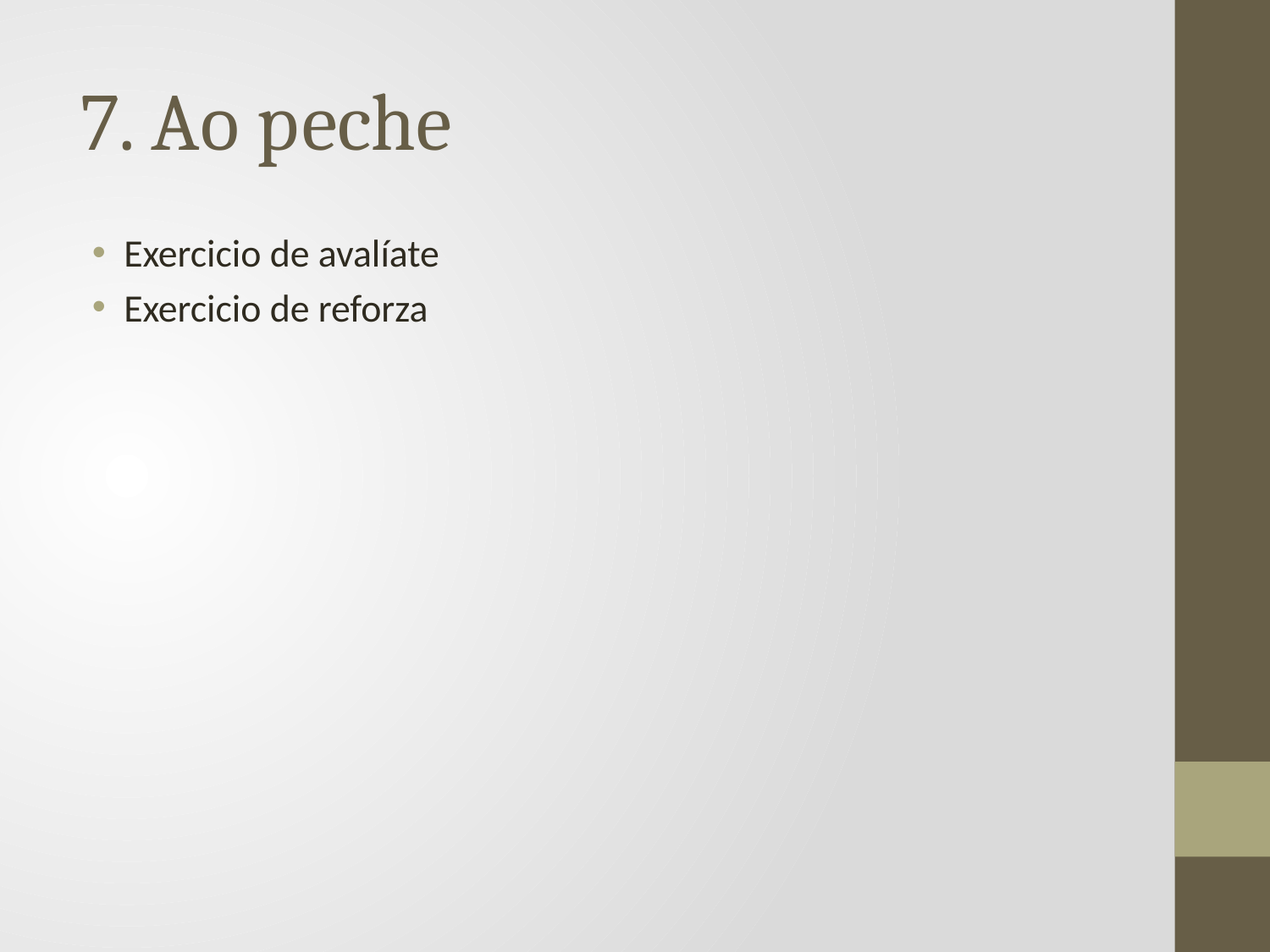

# 7. Ao peche
Exercicio de avalíate
Exercicio de reforza